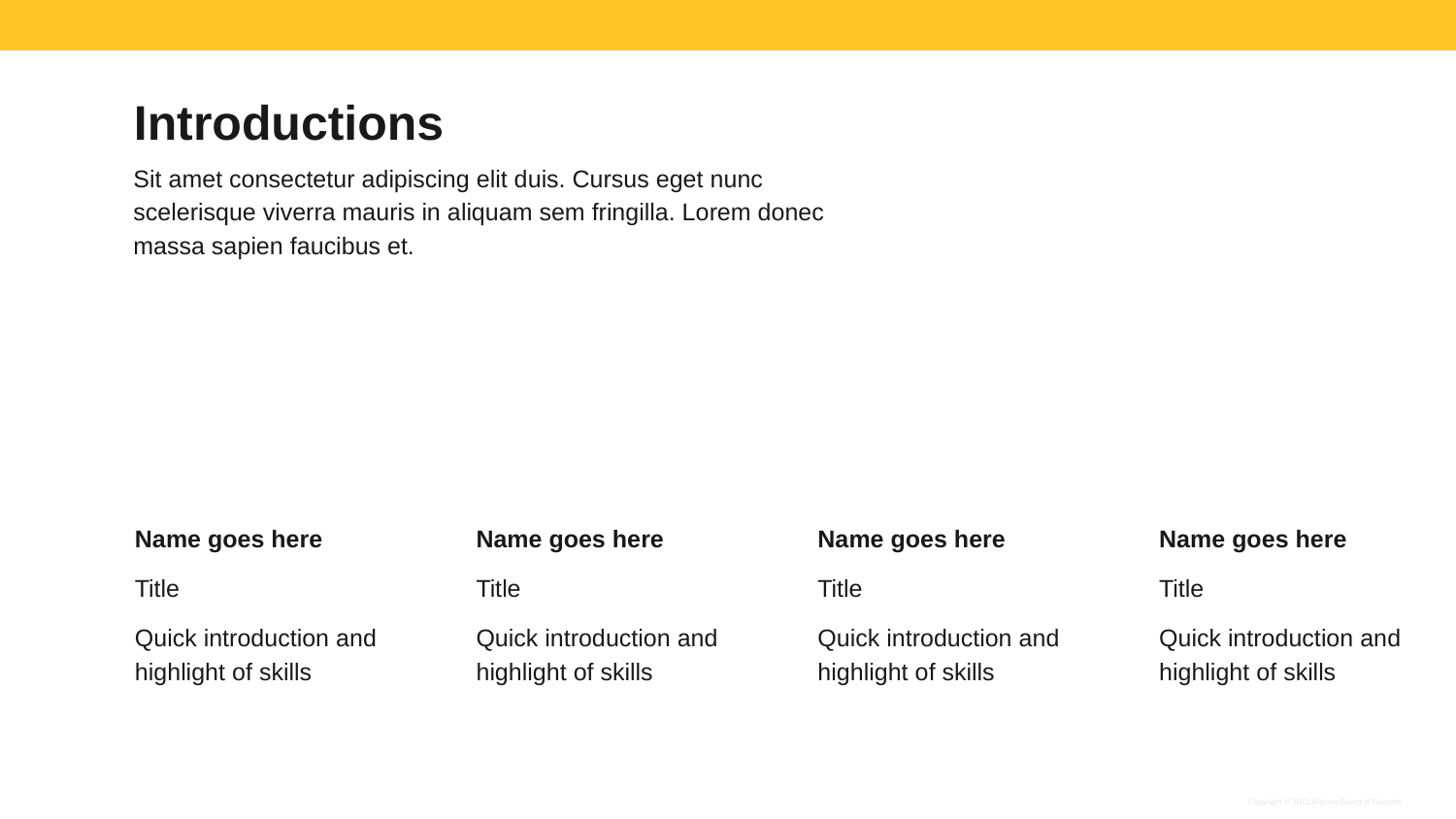

# Introductions
Sit amet consectetur adipiscing elit duis. Cursus eget nunc scelerisque viverra mauris in aliquam sem fringilla. Lorem donec massa sapien faucibus et.

Name goes here
Title
Quick introduction and highlight of skills
Name goes here
Title
Quick introduction and highlight of skills
Name goes here
Title
Quick introduction and highlight of skills
Name goes here
Title
Quick introduction and highlight of skills